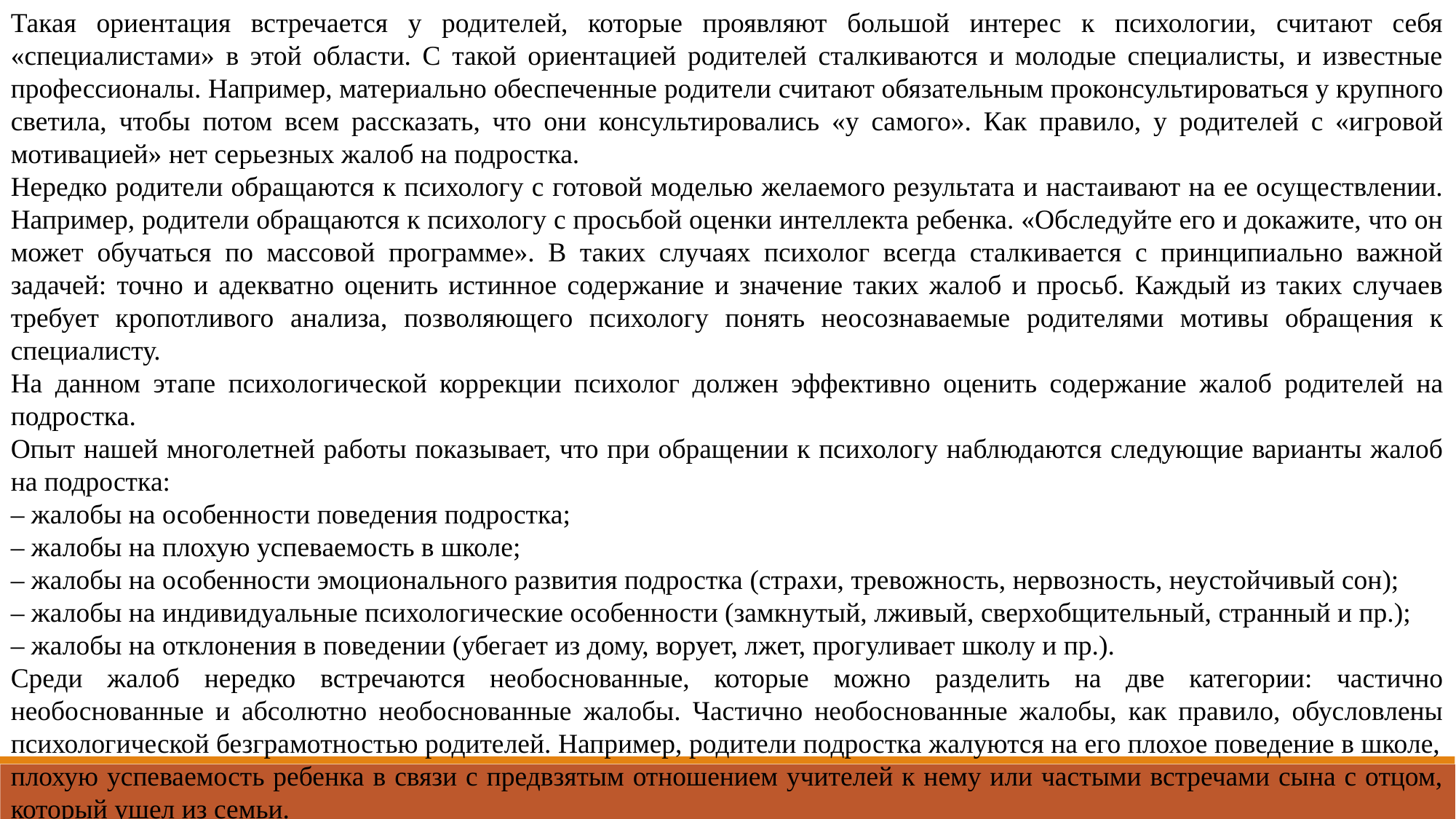

Такая ориентация встречается у родителей, которые проявляют большой интерес к психологии, считают себя «специалистами» в этой области. С такой ориентацией родителей сталкиваются и молодые специалисты, и известные профессионалы. Например, материально обеспеченные родители считают обязательным проконсультироваться у крупного светила, чтобы потом всем рассказать, что они консультировались «у самого». Как правило, у родителей с «игровой мотивацией» нет серьезных жалоб на подростка.
Нередко родители обращаются к психологу с готовой моделью желаемого результата и настаивают на ее осуществлении. Например, родители обращаются к психологу с просьбой оценки интеллекта ребенка. «Обследуйте его и докажите, что он может обучаться по массовой программе». В таких случаях психолог всегда сталкивается с принципиально важной задачей: точно и адекватно оценить истинное содержание и значение таких жалоб и просьб. Каждый из таких случаев требует кропотливого анализа, позволяющего психологу понять неосознаваемые родителями мотивы обращения к специалисту.
На данном этапе психологической коррекции психолог должен эффективно оценить содержание жалоб родителей на подростка.
Опыт нашей многолетней работы показывает, что при обращении к психологу наблюдаются следующие варианты жалоб на подростка:
– жалобы на особенности поведения подростка;
– жалобы на плохую успеваемость в школе;
– жалобы на особенности эмоционального развития подростка (страхи, тревожность, нервозность, неустойчивый сон);
– жалобы на индивидуальные психологические особенности (замкнутый, лживый, сверхобщительный, странный и пр.);
– жалобы на отклонения в поведении (убегает из дому, ворует, лжет, прогуливает школу и пр.).
Среди жалоб нередко встречаются необоснованные, которые можно разделить на две категории: частично необоснованные и абсолютно необоснованные жалобы. Частично необоснованные жалобы, как правило, обусловлены психологической безграмотностью родителей. Например, родители подростка жалуются на его плохое поведение в школе,
плохую успеваемость ребенка в связи с предвзятым отношением учителей к нему или частыми встречами сына с отцом, который ушел из семьи.